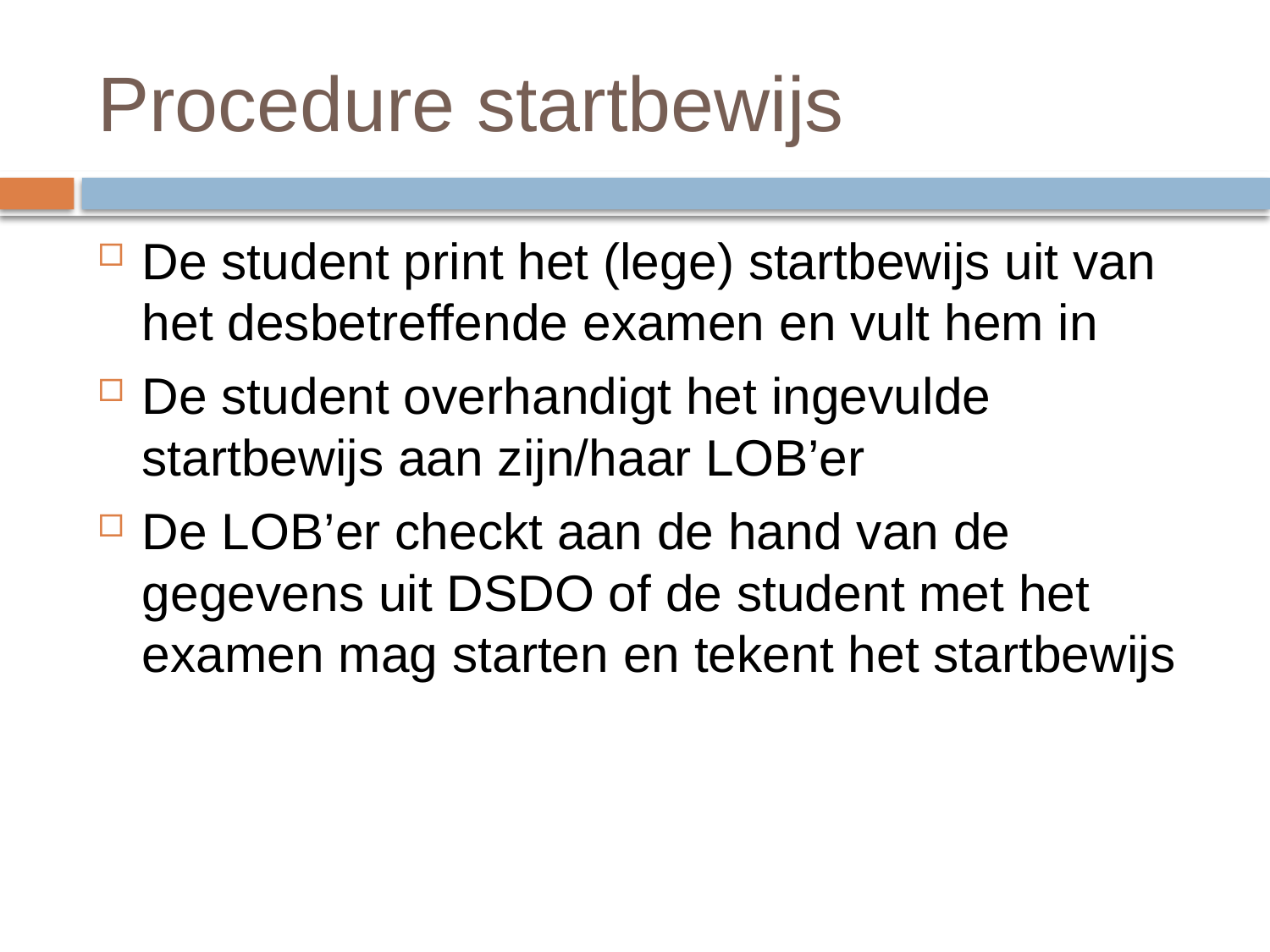

# Procedure startbewijs
De student print het (lege) startbewijs uit van het desbetreffende examen en vult hem in
De student overhandigt het ingevulde startbewijs aan zijn/haar LOB’er
De LOB’er checkt aan de hand van de gegevens uit DSDO of de student met het examen mag starten en tekent het startbewijs